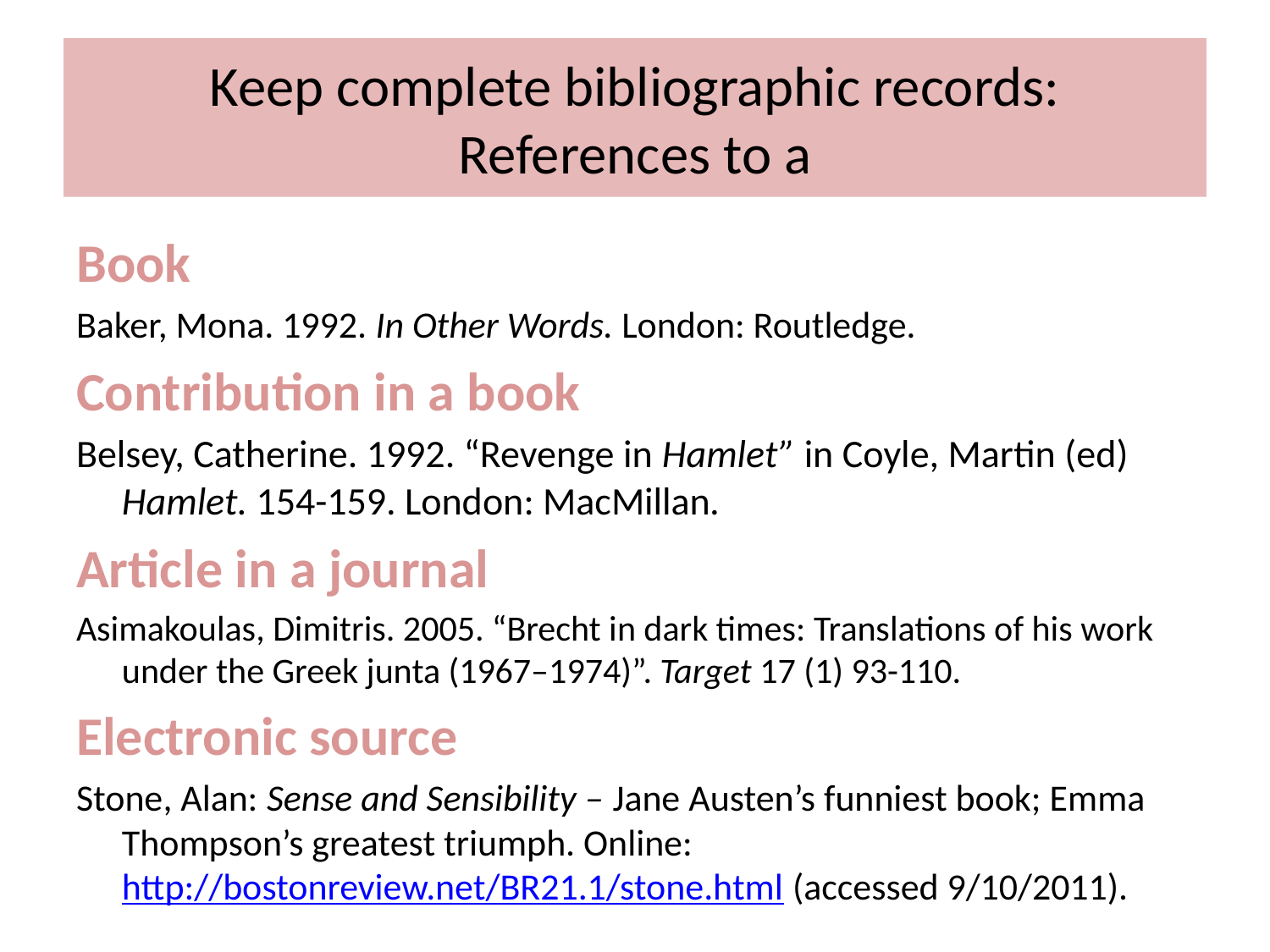

# Keep complete bibliographic records: References to a
Book
Baker, Mona. 1992. In Other Words. London: Routledge.
Contribution in a book
Belsey, Catherine. 1992. “Revenge in Hamlet” in Coyle, Martin (ed) Hamlet. 154-159. London: MacMillan.
Article in a journal
Asimakoulas, Dimitris. 2005. “Brecht in dark times: Translations of his work under the Greek junta (1967–1974)”. Target 17 (1) 93-110.
Electronic source
Stone, Alan: Sense and Sensibility – Jane Austen’s funniest book; Emma Thompson’s greatest triumph. Online: http://bostonreview.net/BR21.1/stone.html (accessed 9/10/2011).